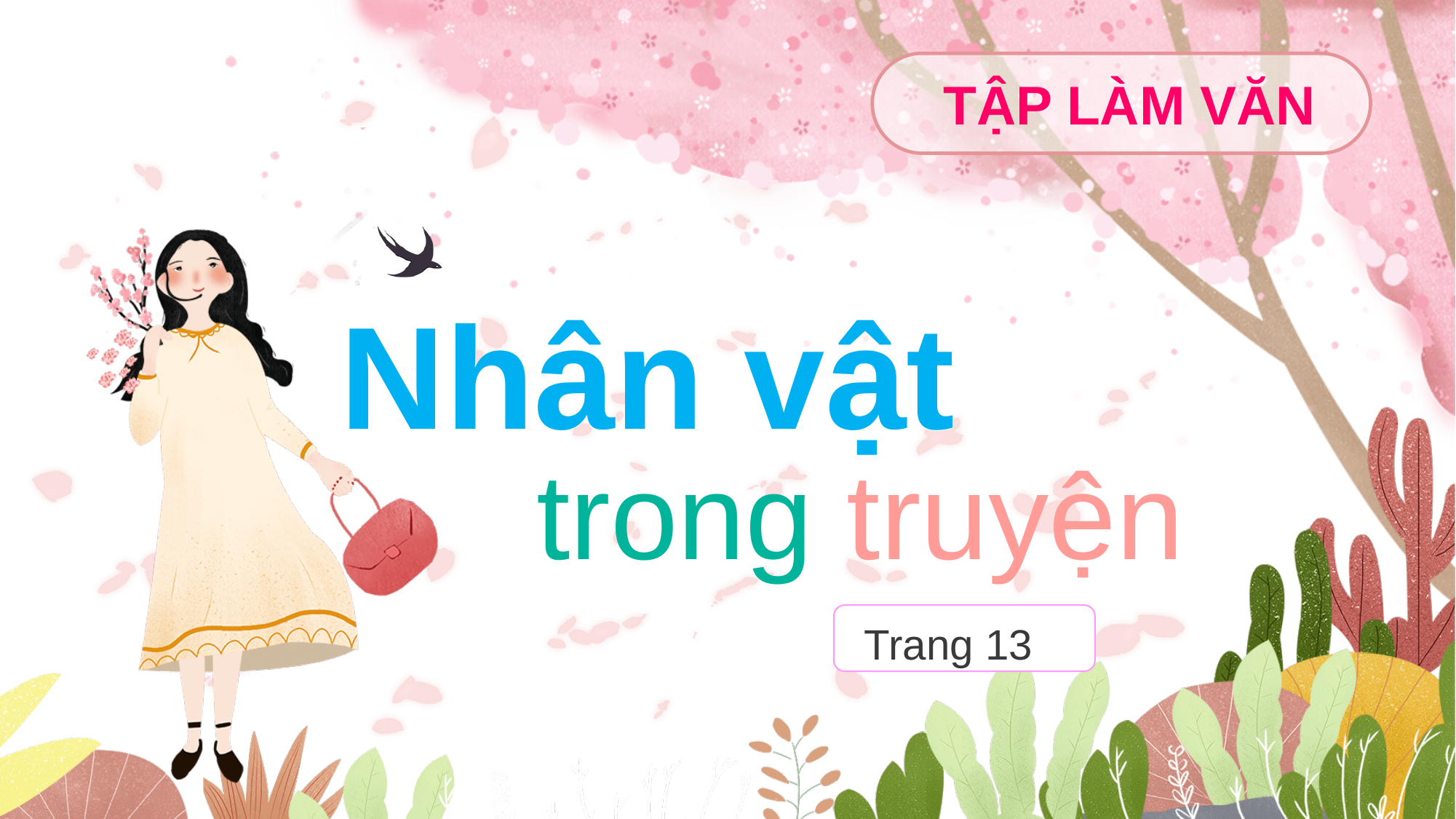

TẬP LÀM VĂN
Nhân vật
Nhân vật
trong truyện

Trang 13